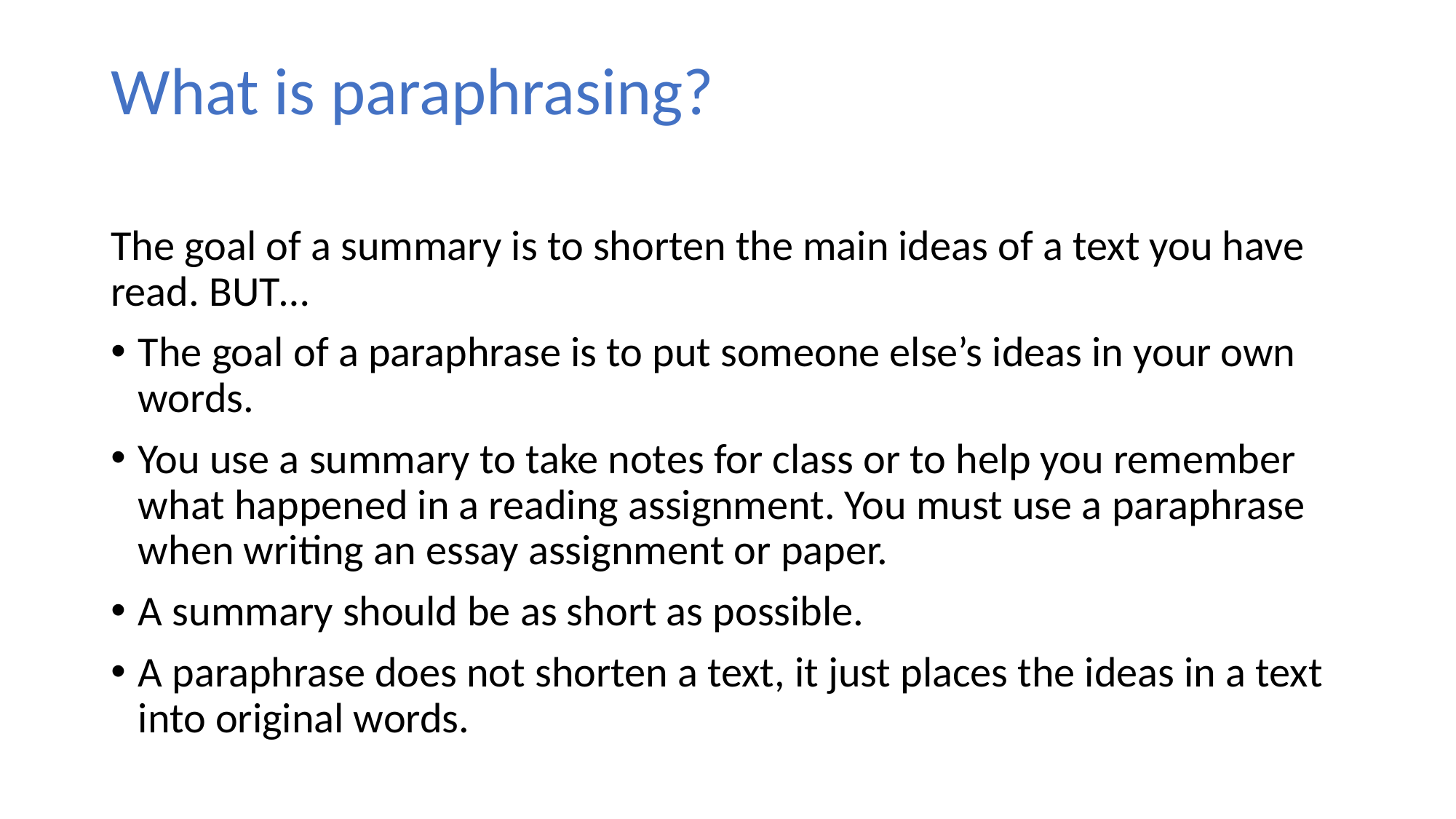

# What is paraphrasing?
The goal of a summary is to shorten the main ideas of a text you have read. BUT…
The goal of a paraphrase is to put someone else’s ideas in your own words.
You use a summary to take notes for class or to help you remember what happened in a reading assignment. You must use a paraphrase when writing an essay assignment or paper.
A summary should be as short as possible.
A paraphrase does not shorten a text, it just places the ideas in a text into original words.